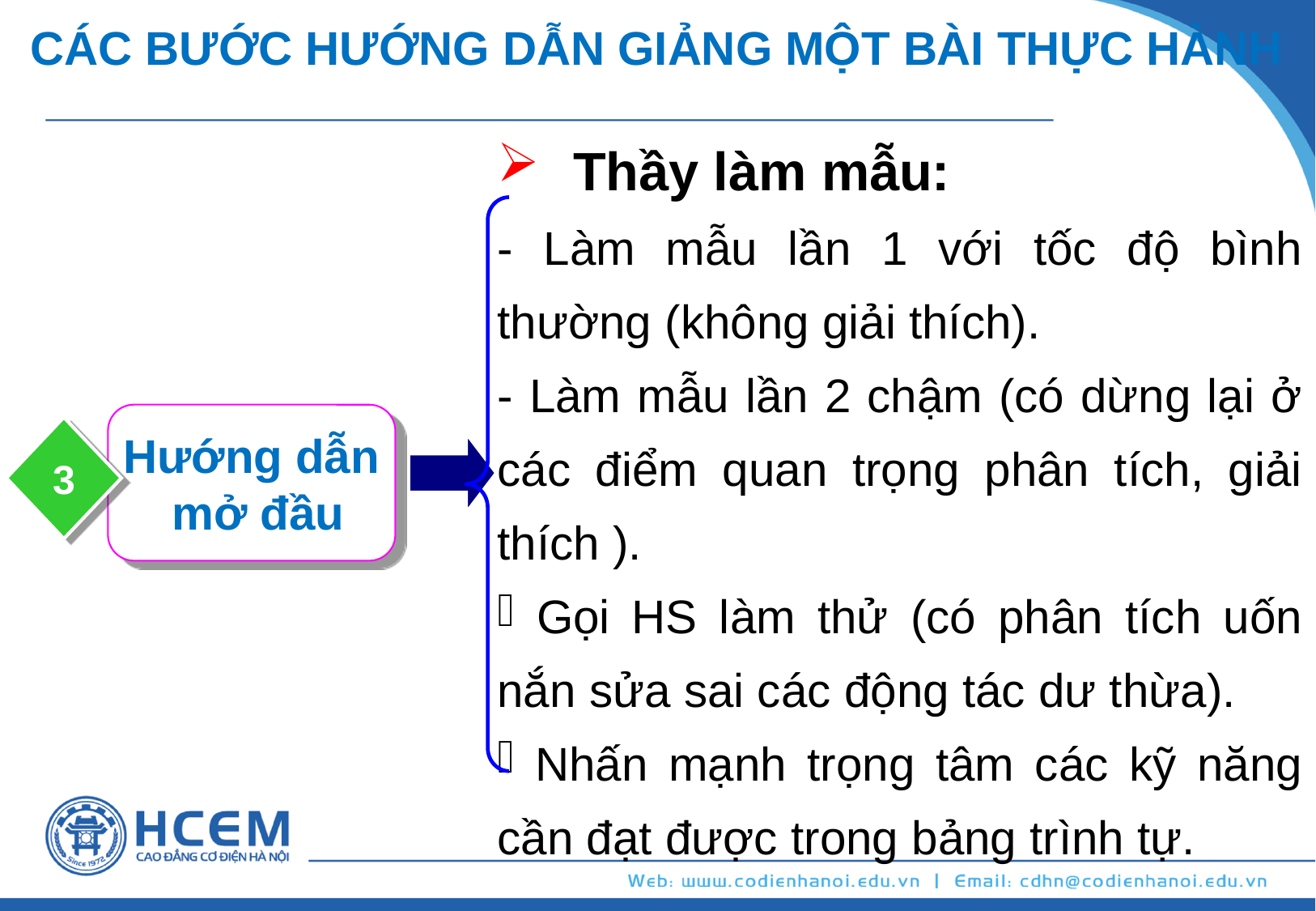

CÁC BƯỚC HƯỚNG DẪN GIẢNG MỘT BÀI THỰC HÀNH
 Thầy làm mẫu:
- Làm mẫu lần 1 với tốc độ bình thường (không giải thích).
- Làm mẫu lần 2 chậm (có dừng lại ở các điểm quan trọng phân tích, giải thích ).
 Gọi HS làm thử (có phân tích uốn nắn sửa sai các động tác dư thừa).
 Nhấn mạnh trọng tâm các kỹ năng cần đạt được trong bảng trình tự.

Hướng dẫn
 mở đầu
3